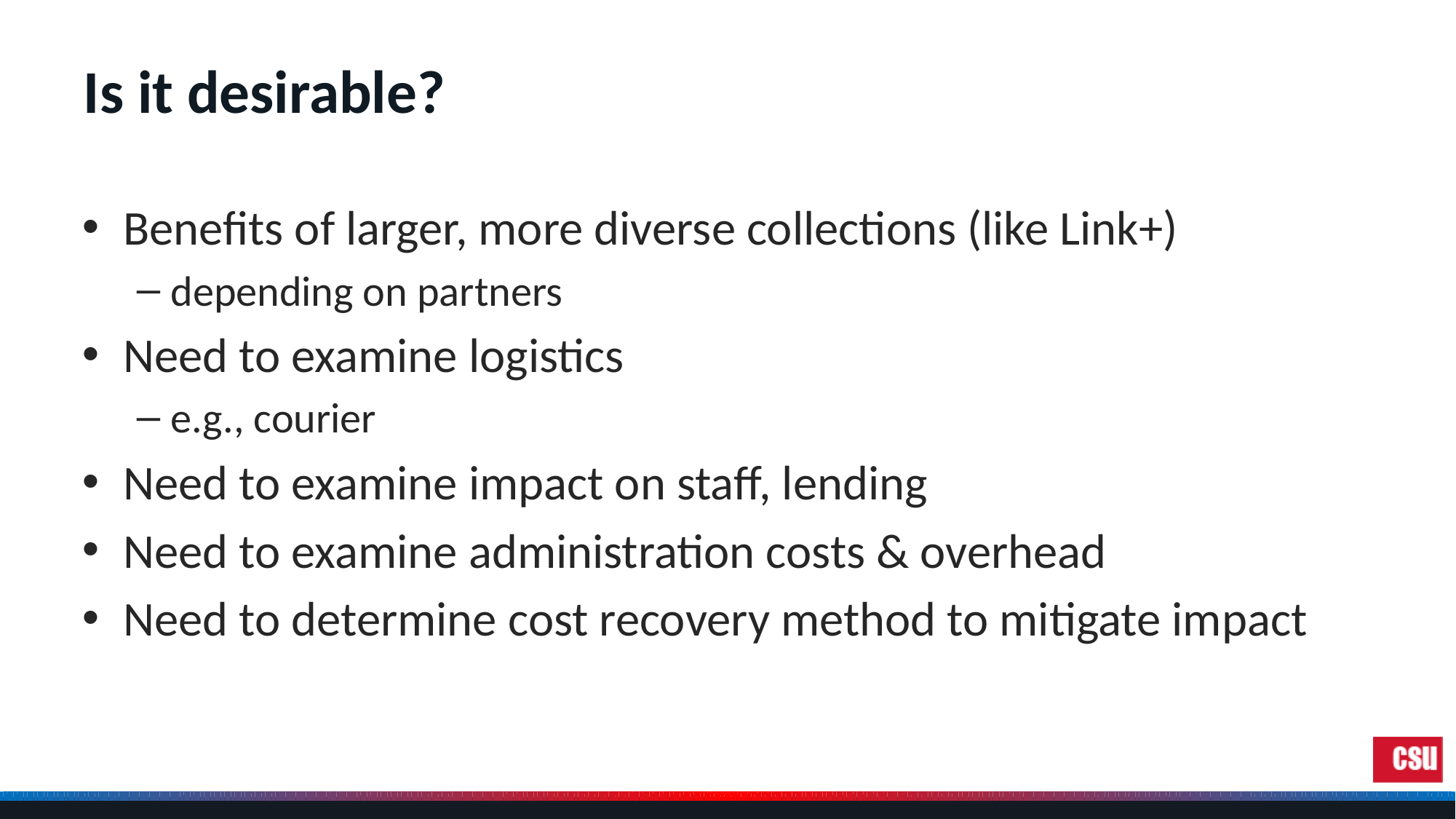

# Is it desirable?
Benefits of larger, more diverse collections (like Link+)
depending on partners
Need to examine logistics
e.g., courier
Need to examine impact on staff, lending
Need to examine administration costs & overhead
Need to determine cost recovery method to mitigate impact